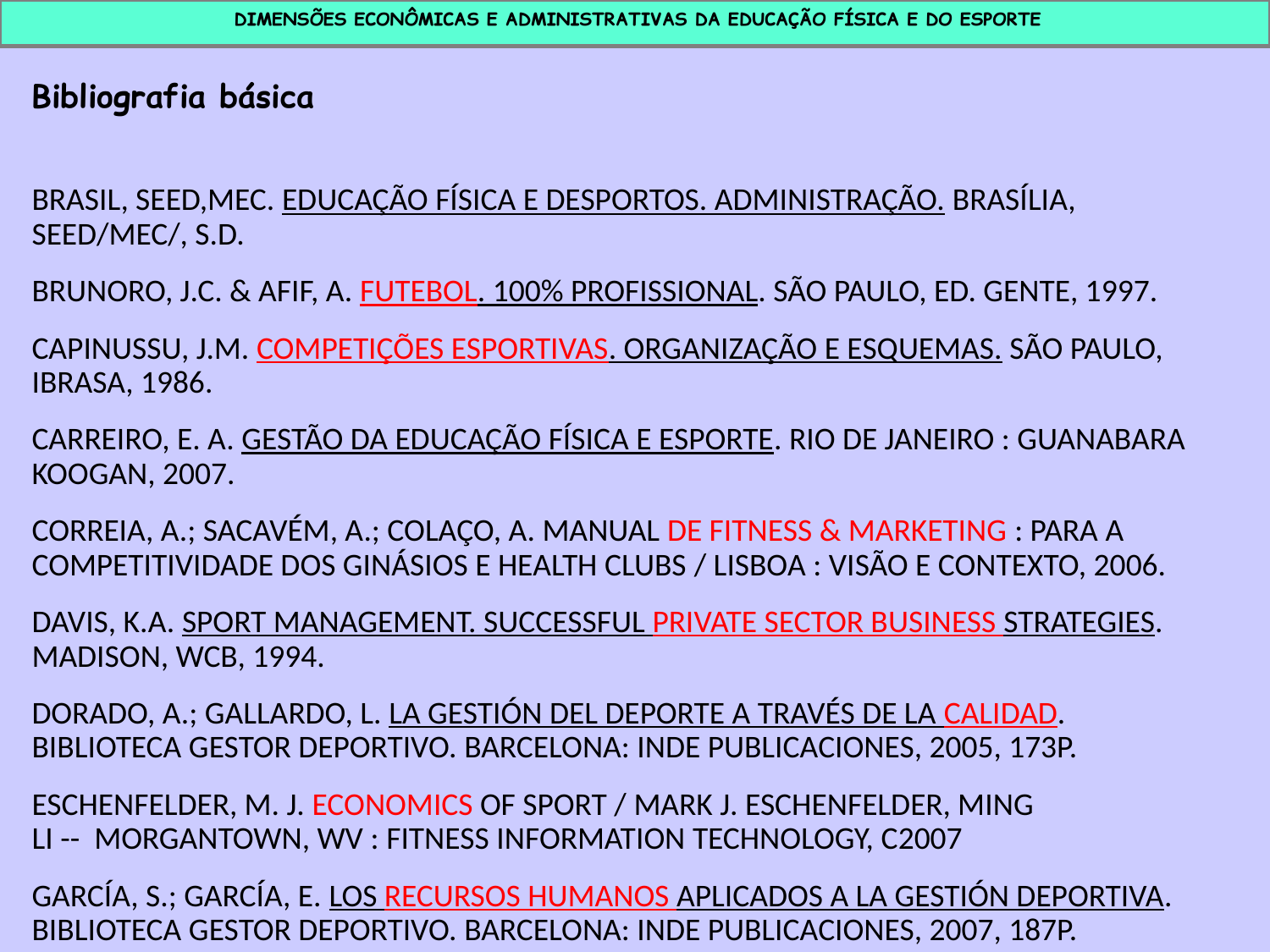

DIMENSÕES ECONÔMICAS E ADMINISTRATIVAS DA EDUCAÇÃO FÍSICA E DO ESPORTE

Bibliografia básica

BRASIL, SEED,MEC. EDUCAÇÃO FÍSICA E DESPORTOS. ADMINISTRAÇÃO. BRASÍLIA, SEED/MEC/, S.D.

BRUNORO, J.C. & AFIF, A. FUTEBOL. 100% PROFISSIONAL. SÃO PAULO, ED. GENTE, 1997.

CAPINUSSU, J.M. COMPETIÇÕES ESPORTIVAS. ORGANIZAÇÃO E ESQUEMAS. SÃO PAULO, IBRASA, 1986.

CARREIRO, E. A. GESTÃO DA EDUCAÇÃO FÍSICA E ESPORTE. RIO DE JANEIRO : GUANABARA KOOGAN, 2007.

CORREIA, A.; SACAVÉM, A.; COLAÇO, A. MANUAL DE FITNESS & MARKETING : PARA A COMPETITIVIDADE DOS GINÁSIOS E HEALTH CLUBS / LISBOA : VISÃO E CONTEXTO, 2006.

DAVIS, K.A. SPORT MANAGEMENT. SUCCESSFUL PRIVATE SECTOR BUSINESS STRATEGIES. MADISON, WCB, 1994.

DORADO, A.; GALLARDO, L. LA GESTIÓN DEL DEPORTE A TRAVÉS DE LA CALIDAD. BIBLIOTECA GESTOR DEPORTIVO. BARCELONA: INDE PUBLICACIONES, 2005, 173P.

ESCHENFELDER, M. J. ECONOMICS OF SPORT / MARK J. ESCHENFELDER, MING LI --  MORGANTOWN, WV : FITNESS INFORMATION TECHNOLOGY, C2007

GARCÍA, S.; GARCÍA, E. LOS RECURSOS HUMANOS APLICADOS A LA GESTIÓN DEPORTIVA.  BIBLIOTECA GESTOR DEPORTIVO. BARCELONA: INDE PUBLICACIONES, 2007, 187P.